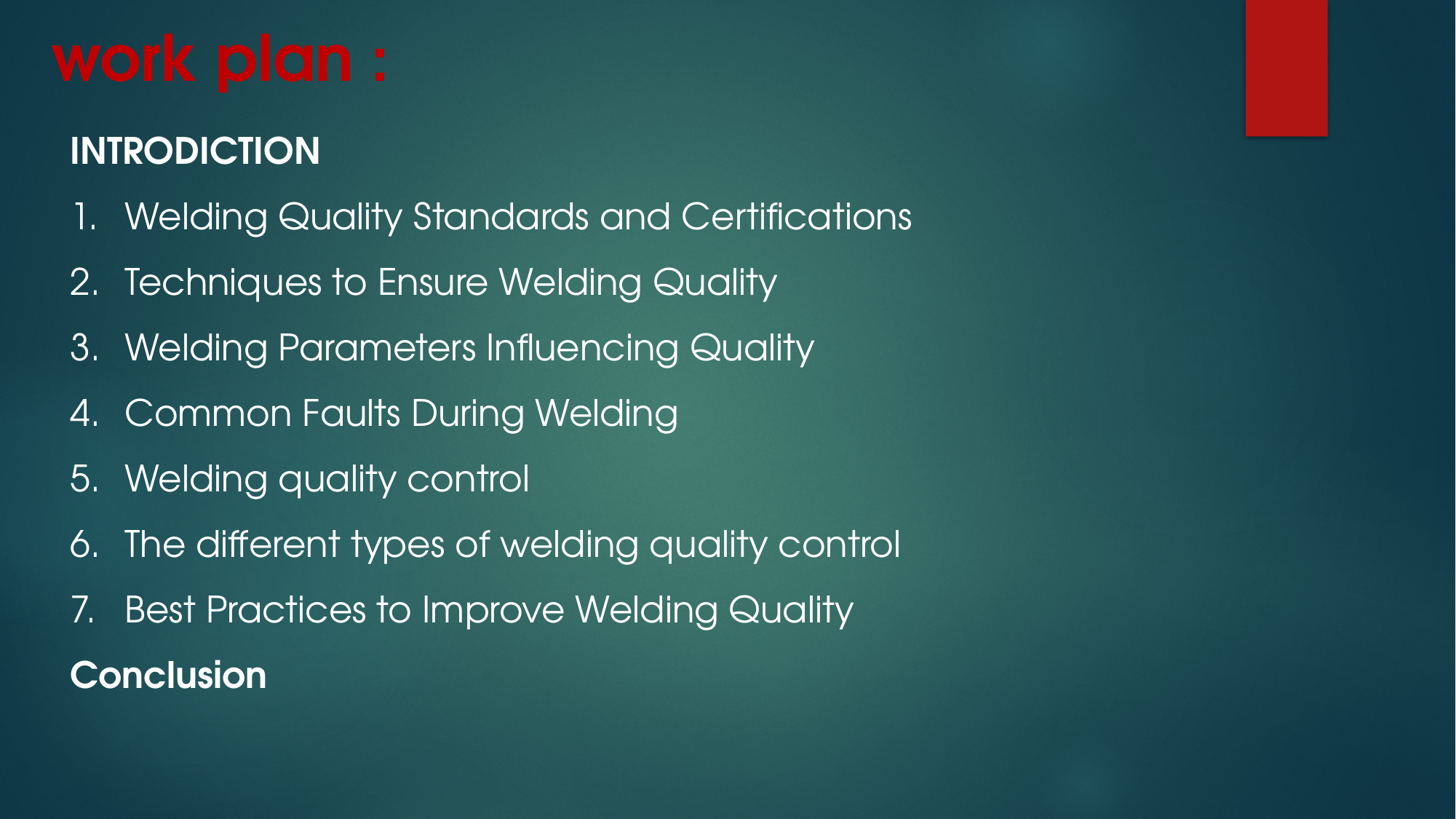

work plan :
INTRODICTION
Welding Quality Standards and Certifications
Techniques to Ensure Welding Quality
Welding Parameters Influencing Quality
Common Faults During Welding
Welding quality control
The different types of welding quality control
Best Practices to Improve Welding Quality
Conclusion